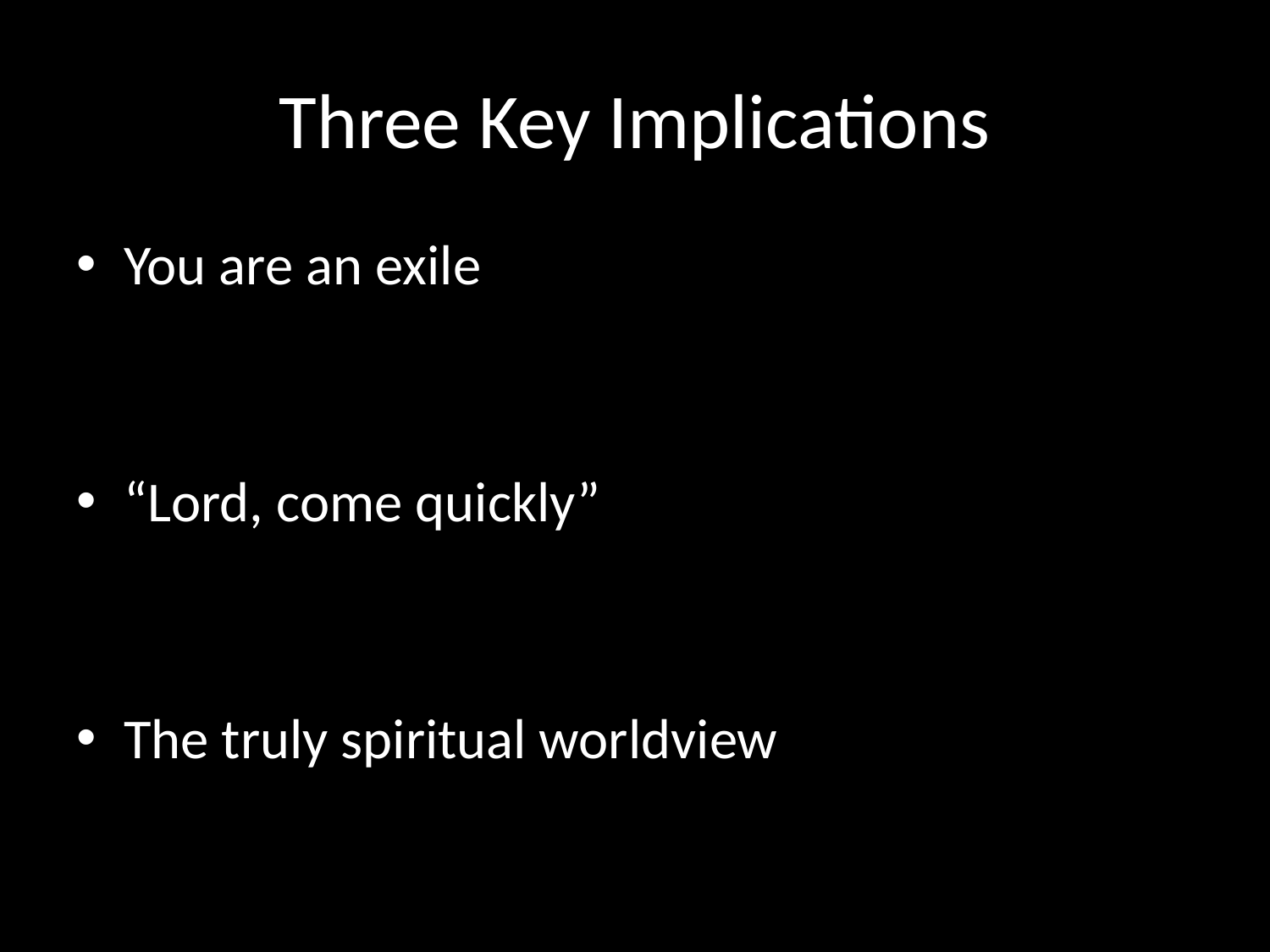

# Three Key Implications
You are an exile

“Lord, come quickly”

The truly spiritual worldview